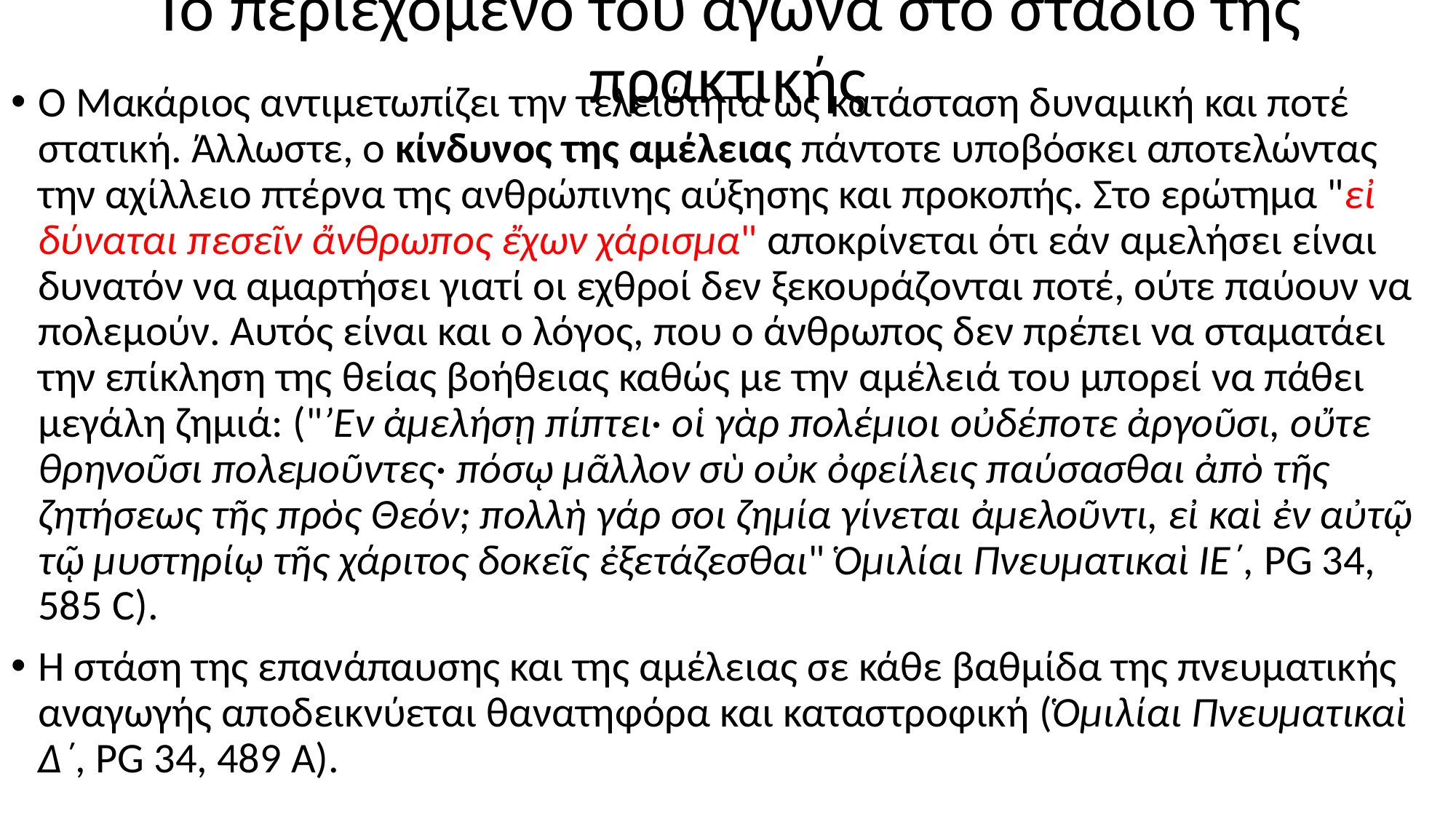

# Το περιεχόμενο του αγώνα στο στάδιο της πρακτικής

Ο Μακάριος αντιμετωπίζει την τελειότητα ως κατάσταση δυναμική και ποτέ στατική. Άλλωστε, ο κίνδυνος της αμέλειας πάντοτε υποβόσκει αποτελώντας την αχίλλειο πτέρνα της ανθρώπινης αύξησης και προκοπής. Στο ερώτημα "εἰ δύναται πεσεῖν ἄνθρωπος ἔχων χάρισμα" αποκρίνεται ότι εάν αμελήσει είναι δυνατόν να αμαρτήσει γιατί οι εχθροί δεν ξεκουράζονται ποτέ, ούτε παύουν να πολεμούν. Αυτός είναι και ο λόγος, που ο άνθρωπος δεν πρέπει να σταματάει την επίκληση της θείας βοήθειας καθώς με την αμέλειά του μπορεί να πάθει μεγάλη ζημιά: ("’Εν ἀμελήσῃ πίπτει· οἱ γὰρ πολέμιοι οὐδέποτε ἀργοῦσι, οὔτε θρηνοῦσι πολεμοῦντες· πόσῳ μᾶλλον σὺ οὐκ ὀφείλεις παύσασθαι ἀπὸ τῆς ζητήσεως τῆς πρὸς Θεόν; πολλὴ γάρ σοι ζημία γίνεται ἀμελοῦντι, εἰ καὶ ἐν αὐτῷ τῷ μυστηρίῳ τῆς χάριτος δοκεῖς ἐξετάζεσθαι" Ὁμιλίαι Πνευματικαὶ ΙΕ΄, PG 34, 585 C).
Η στάση της επανάπαυσης και της αμέλειας σε κάθε βαθμίδα της πνευματικής αναγωγής αποδεικνύεται θανατηφόρα και καταστροφική (Ὁμιλίαι Πνευματικαὶ Δ΄, PG 34, 489 Α).